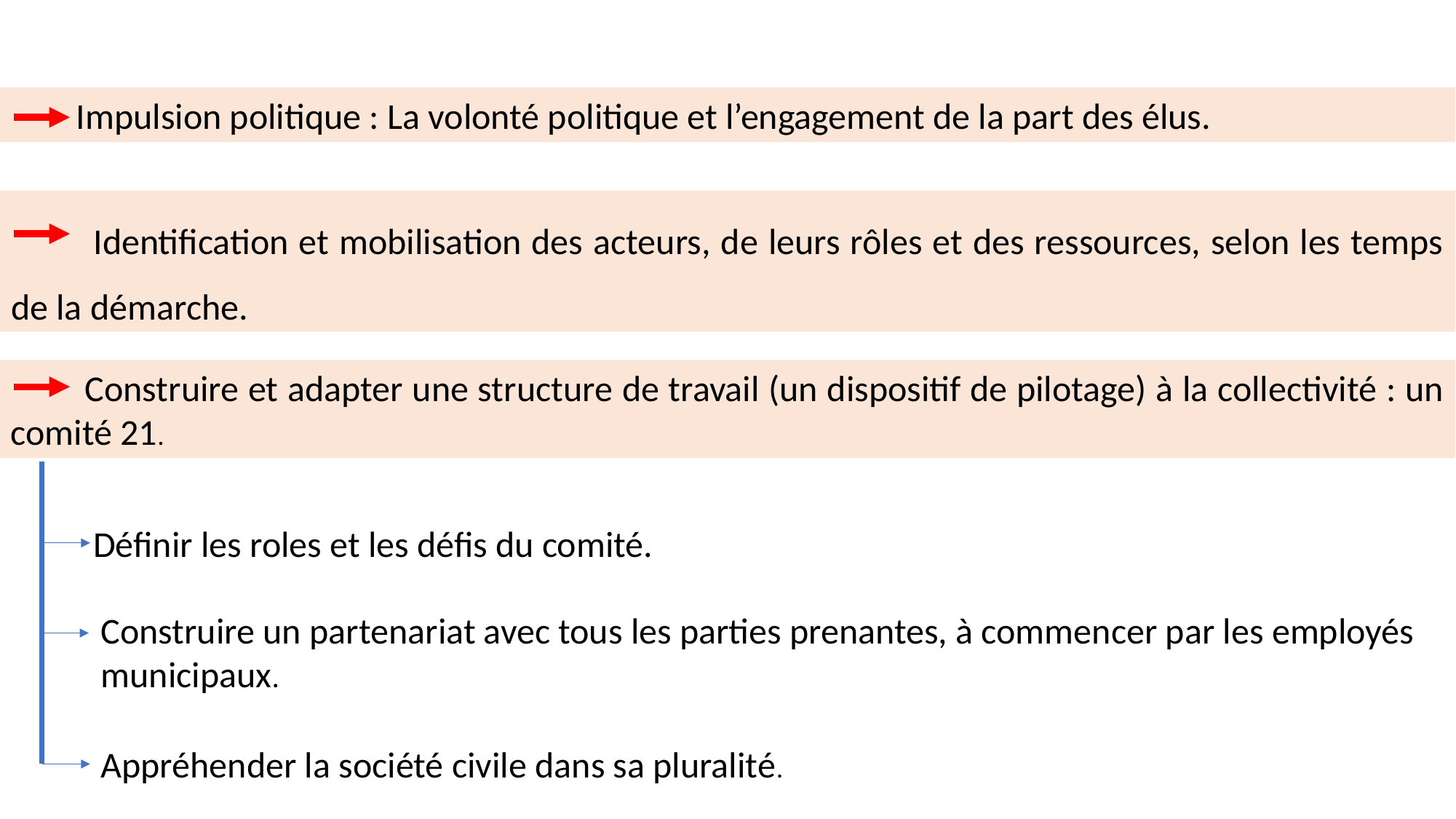

Impulsion politique : La volonté politique et l’engagement de la part des élus.
        Identification et mobilisation des acteurs, de leurs rôles et des ressources, selon les temps de la démarche.
        Construire et adapter une structure de travail (un dispositif de pilotage) à la collectivité : un comité 21.
Définir les roles et les défis du comité.
Construire un partenariat avec tous les parties prenantes, à commencer par les employés municipaux.
Appréhender la société civile dans sa pluralité.